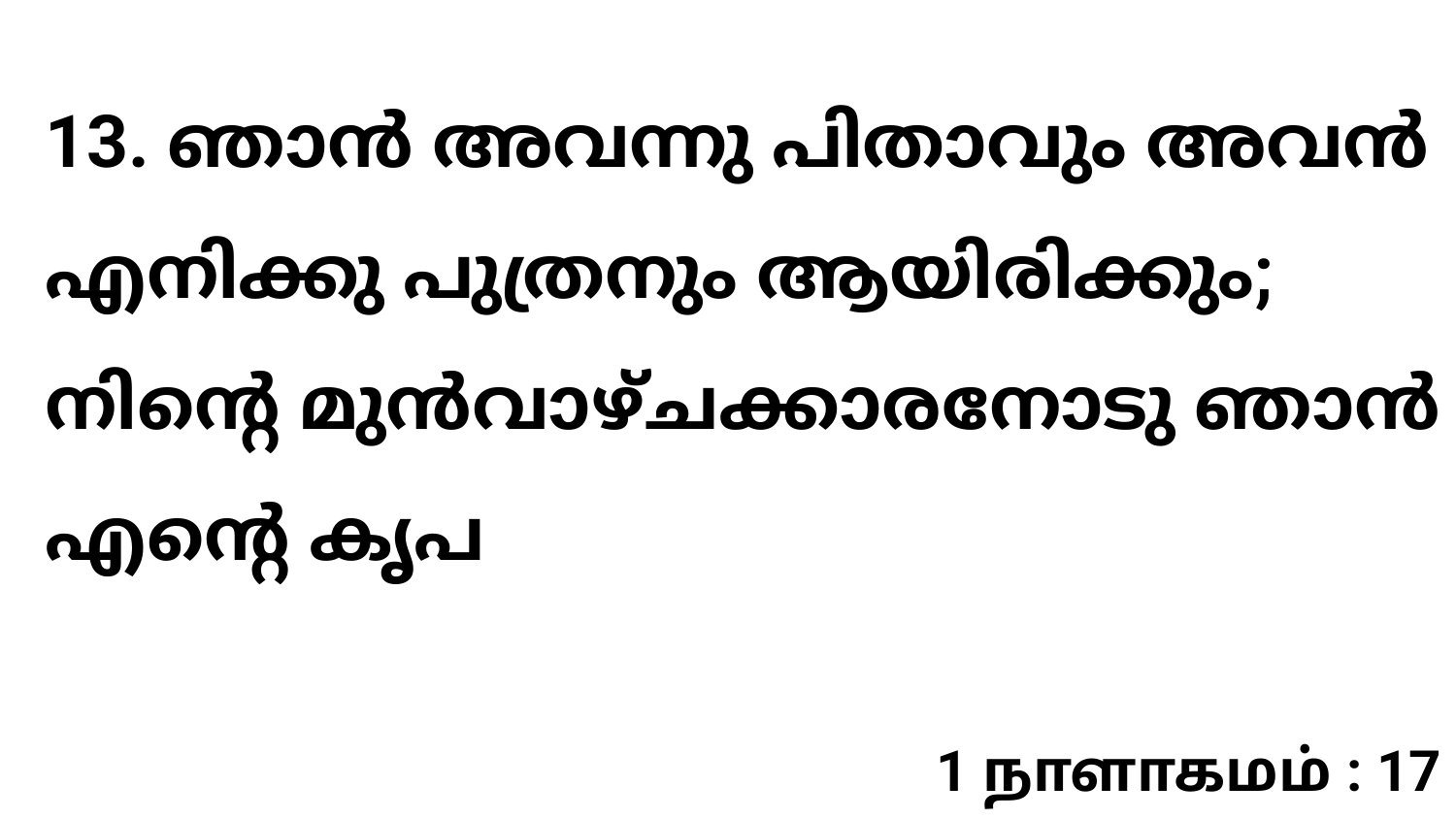

13. ഞാൻ അവന്നു പിതാവും അവൻ എനിക്കു പുത്രനും ആയിരിക്കും; നിന്റെ മുൻവാഴ്ചക്കാരനോടു ഞാൻ എന്റെ കൃപ
1 நாளாகமம் : 17